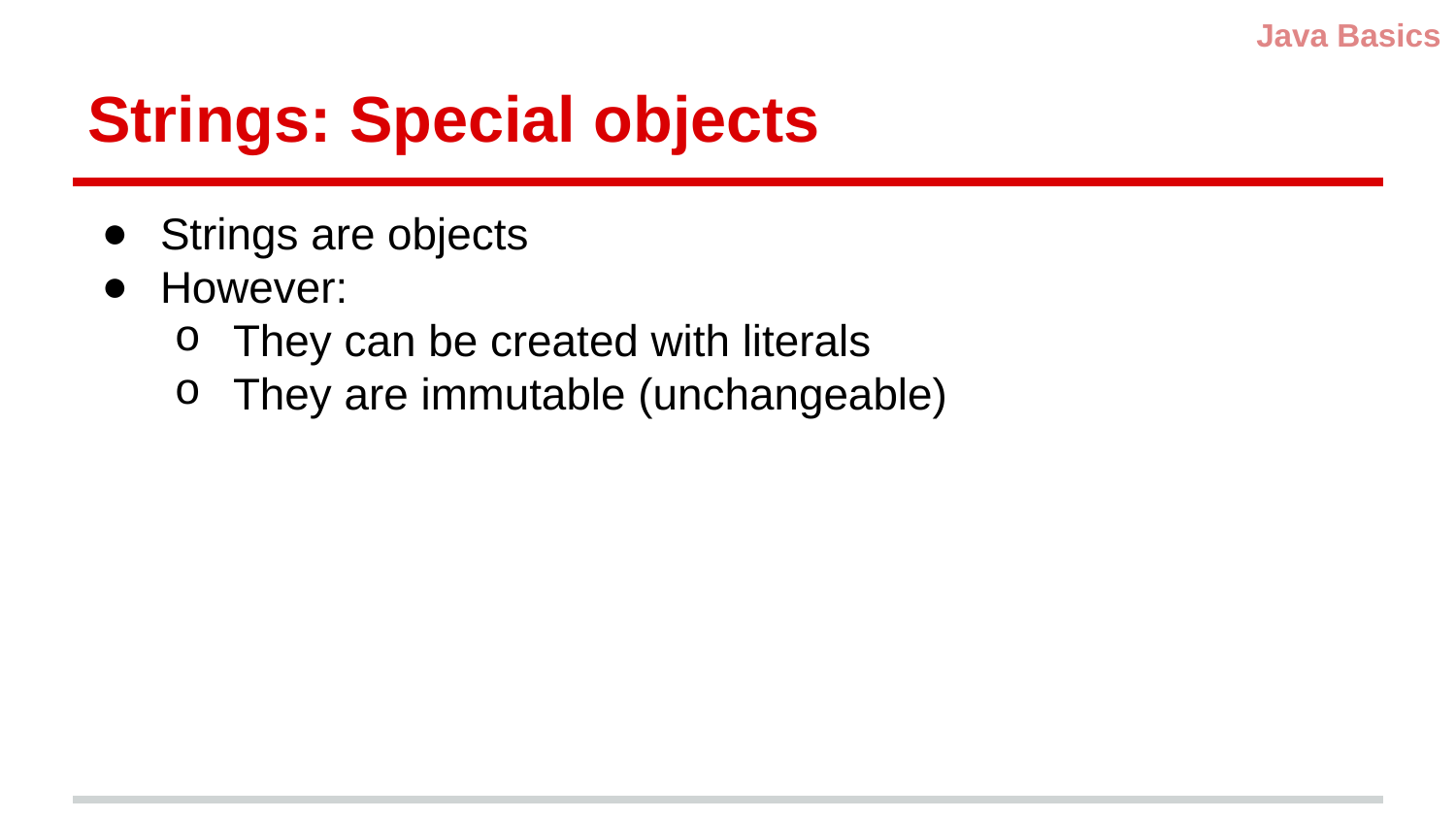

Java Basics
# Strings: Special objects
Strings are objects
However:
They can be created with literals
They are immutable (unchangeable)